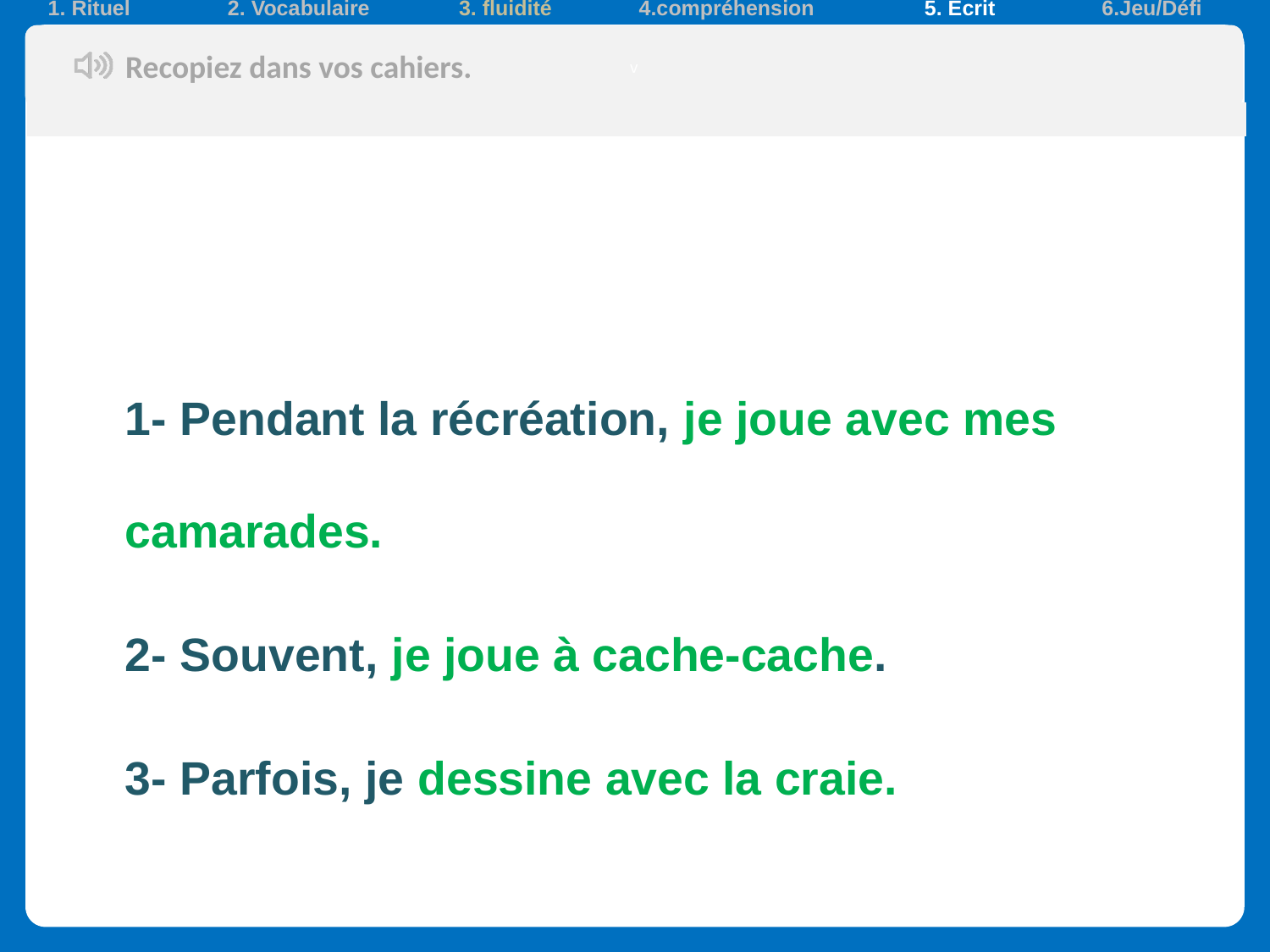

| 1. Rituel | 2. Vocabulaire | 3. fluidité | 4.compréhension | 5. Ecrit | 6.Jeu/Défi |
| --- | --- | --- | --- | --- | --- |

v
Recopiez dans vos cahiers.

|  |
| --- |
1- Pendant la récréation, je joue avec mes camarades.
2- Souvent, je joue à cache-cache.
3- Parfois, je dessine avec la craie.